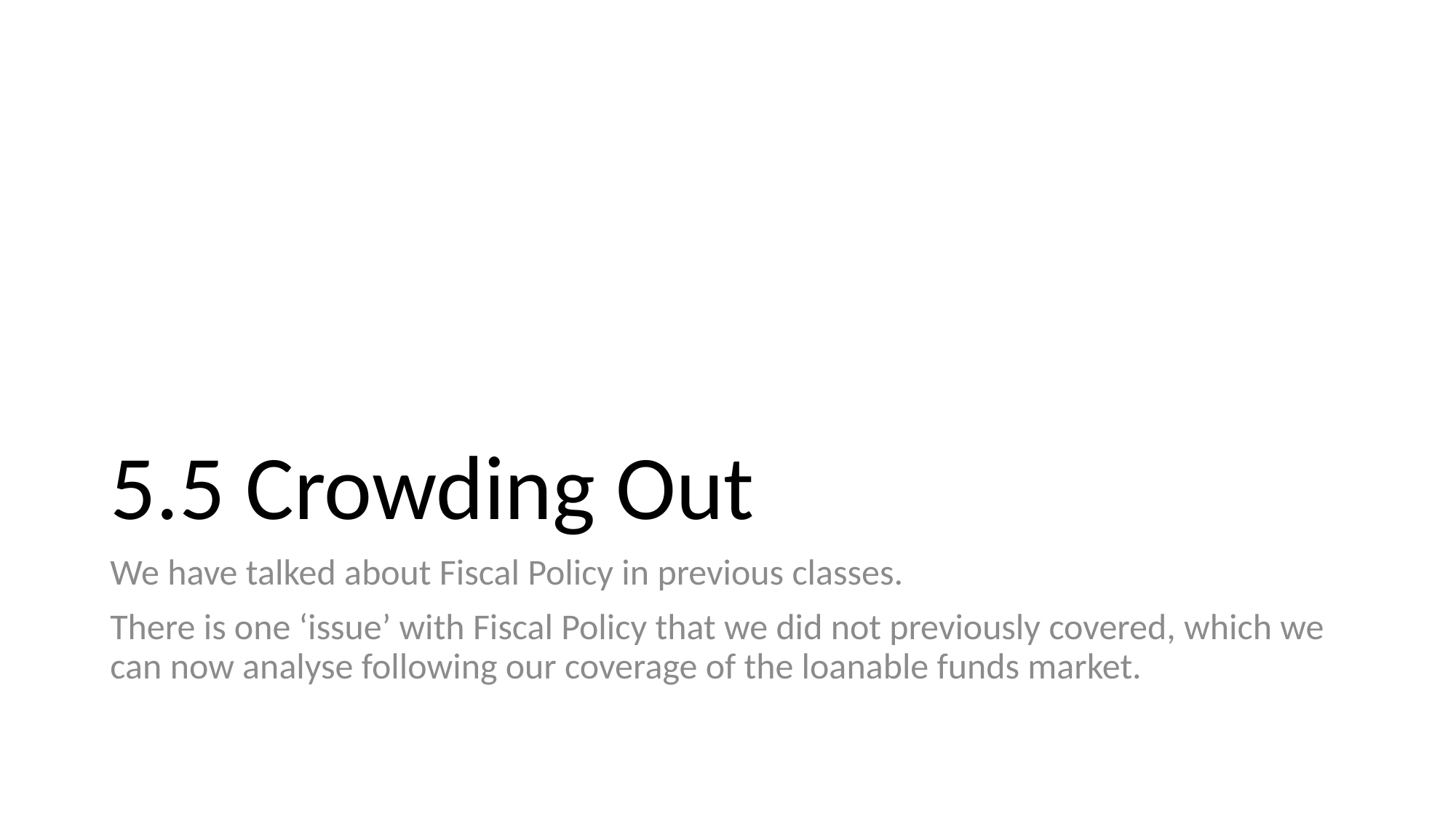

# 5.5 Crowding Out
We have talked about Fiscal Policy in previous classes.
There is one ‘issue’ with Fiscal Policy that we did not previously covered, which we can now analyse following our coverage of the loanable funds market.